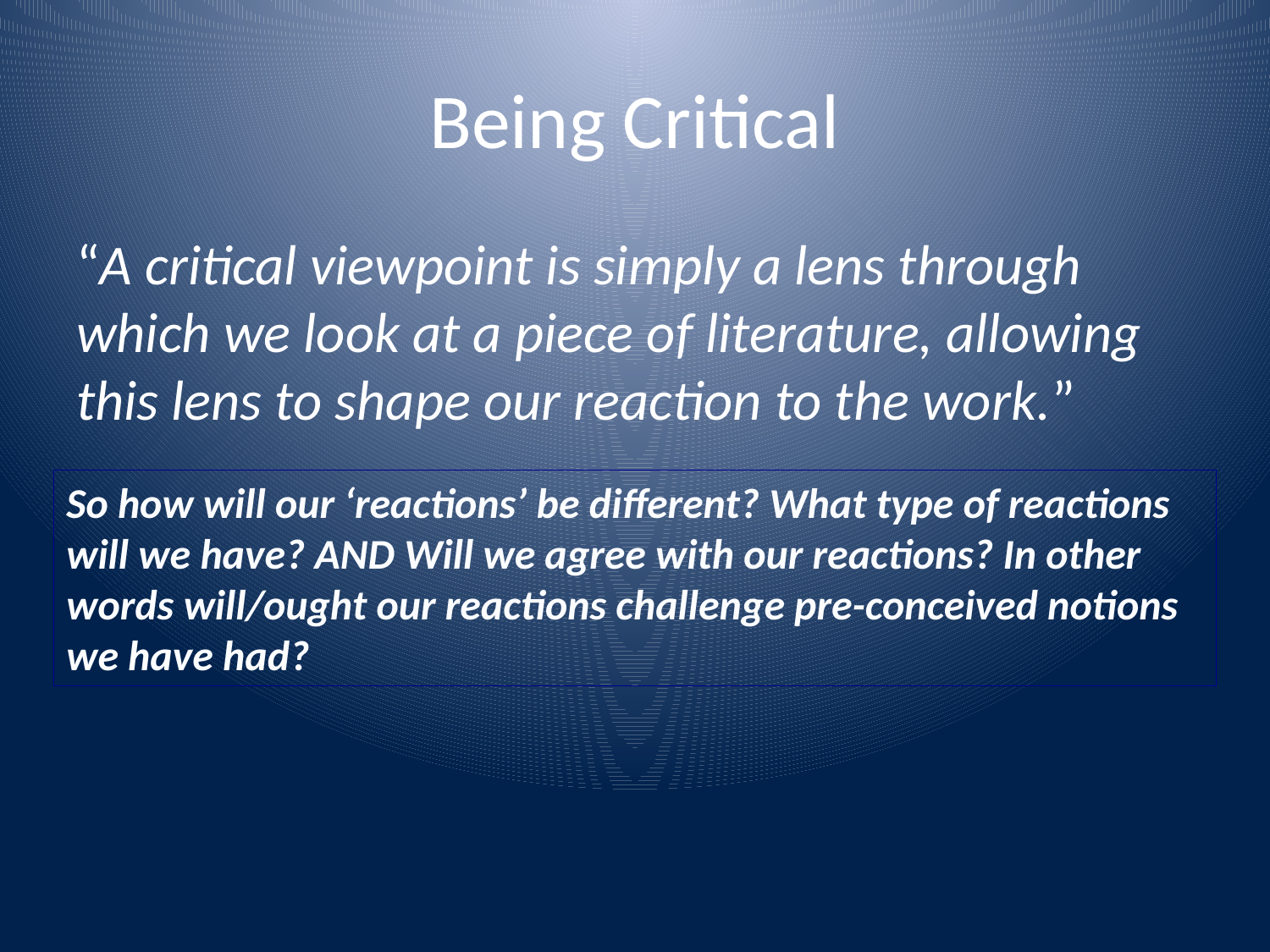

# Being Critical
“A critical viewpoint is simply a lens through which we look at a piece of literature, allowing this lens to shape our reaction to the work.”

So how will our ‘reactions’ be different? What type of reactions will we have? AND Will we agree with our reactions? In other words will/ought our reactions challenge pre-conceived notions we have had?